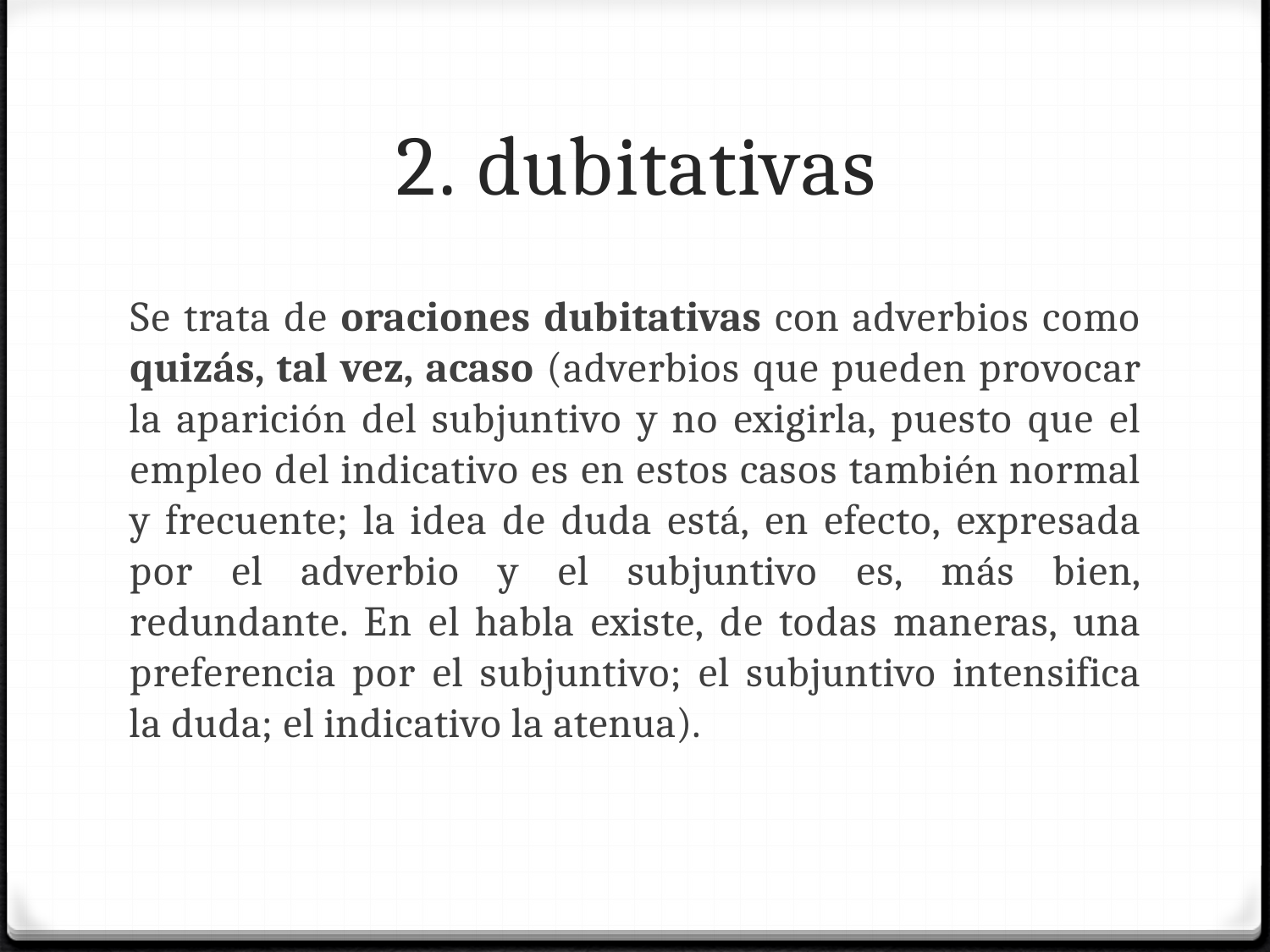

# 2. dubitativas
Se trata de oraciones dubitativas con adverbios como quizás, tal vez, acaso (adverbios que pueden provocar la aparición del subjuntivo y no exigirla, puesto que el empleo del indicativo es en estos casos también normal y frecuente; la idea de duda está, en efecto, expresada por el adverbio y el subjuntivo es, más bien, redundante. En el habla existe, de todas maneras, una preferencia por el subjuntivo; el subjuntivo intensifica la duda; el indicativo la atenua).